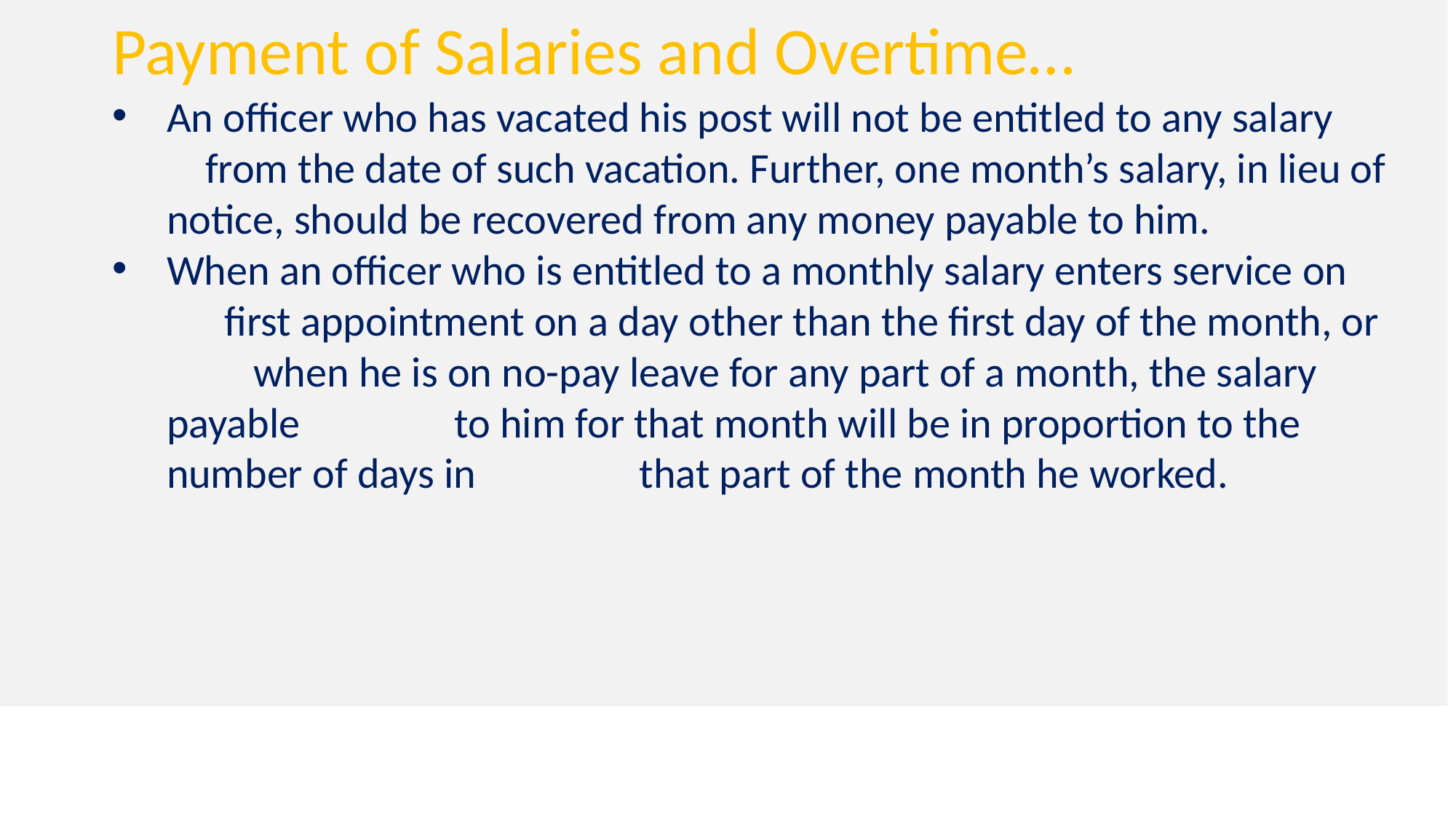

Payment of Salaries and Overtime…
An officer who has vacated his post will not be entitled to any salary               from the date of such vacation. Further, one month’s salary, in lieu of notice, should be recovered from any money payable to him.
When an officer who is entitled to a monthly salary enters service on                first appointment on a day other than the first day of the month, or               when he is on no-pay leave for any part of a month, the salary payable                to him for that month will be in proportion to the number of days in                 that part of the month he worked.